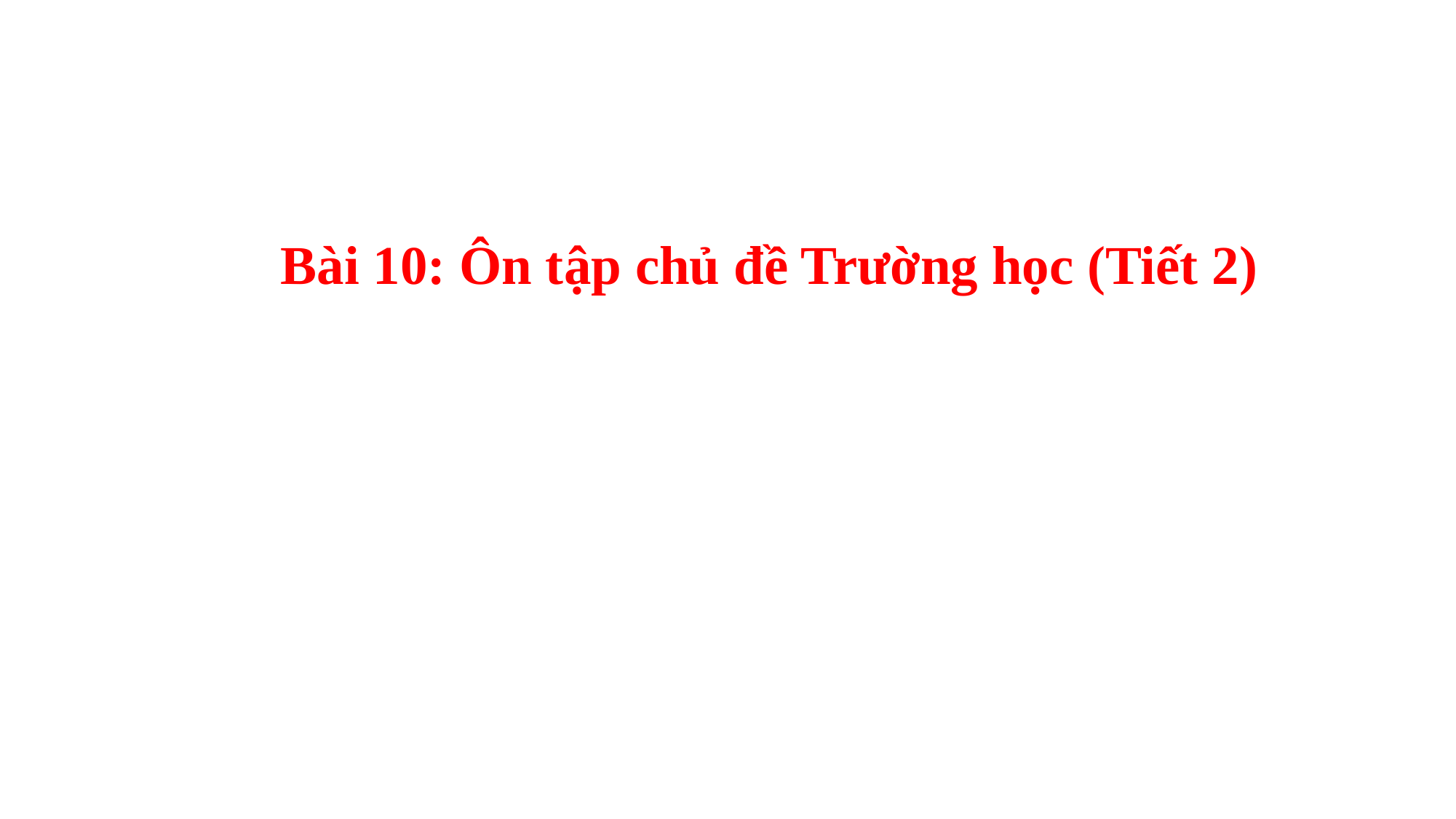

Bài 10: Ôn tập chủ đề Trường học (Tiết 2)